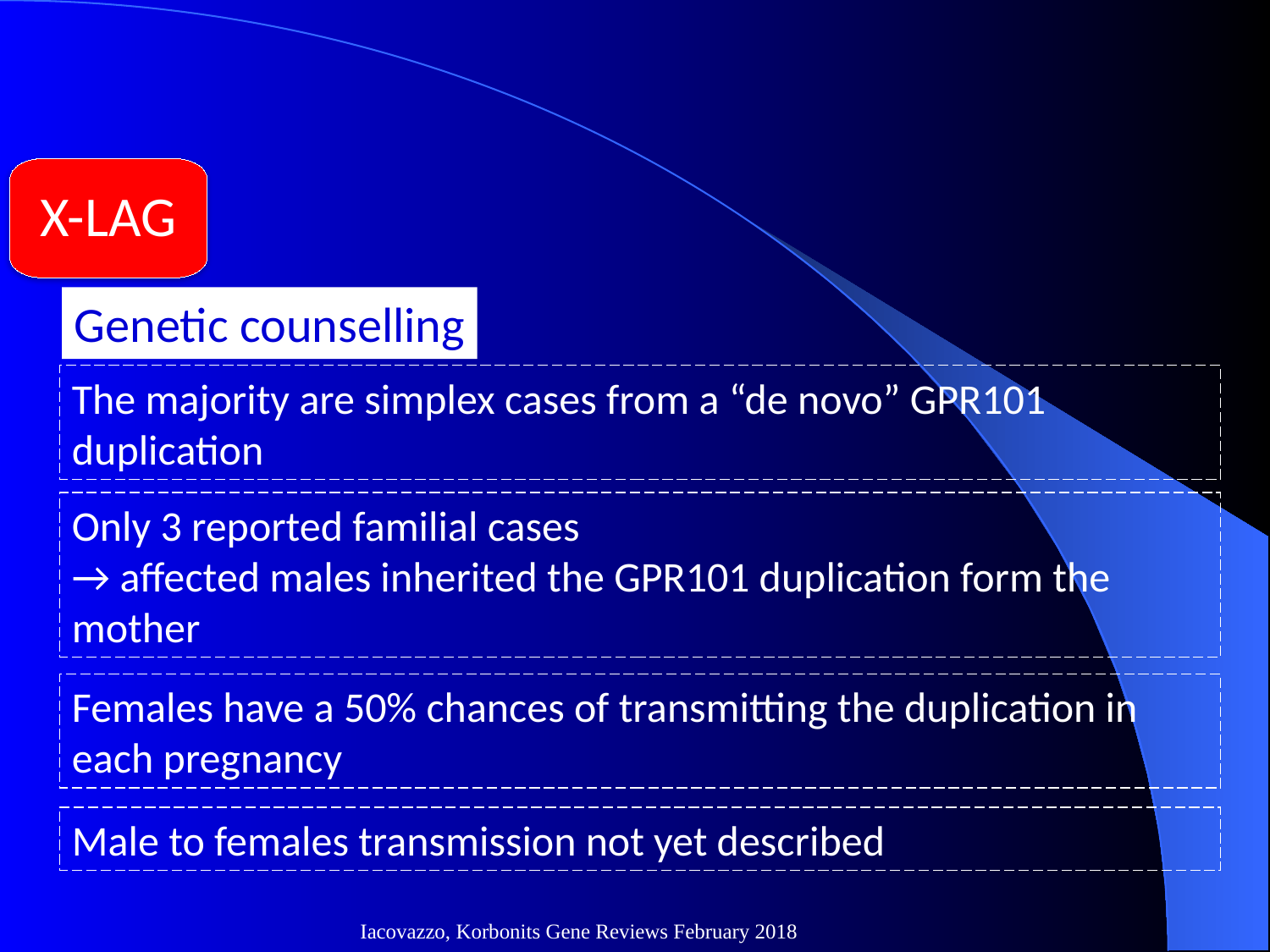

X-LAG
Genetic counselling
The majority are simplex cases from a “de novo” GPR101 duplication
Only 3 reported familial cases
→ affected males inherited the GPR101 duplication form the mother
Females have a 50% chances of transmitting the duplication in each pregnancy
Male to females transmission not yet described
Iacovazzo, Korbonits Gene Reviews February 2018